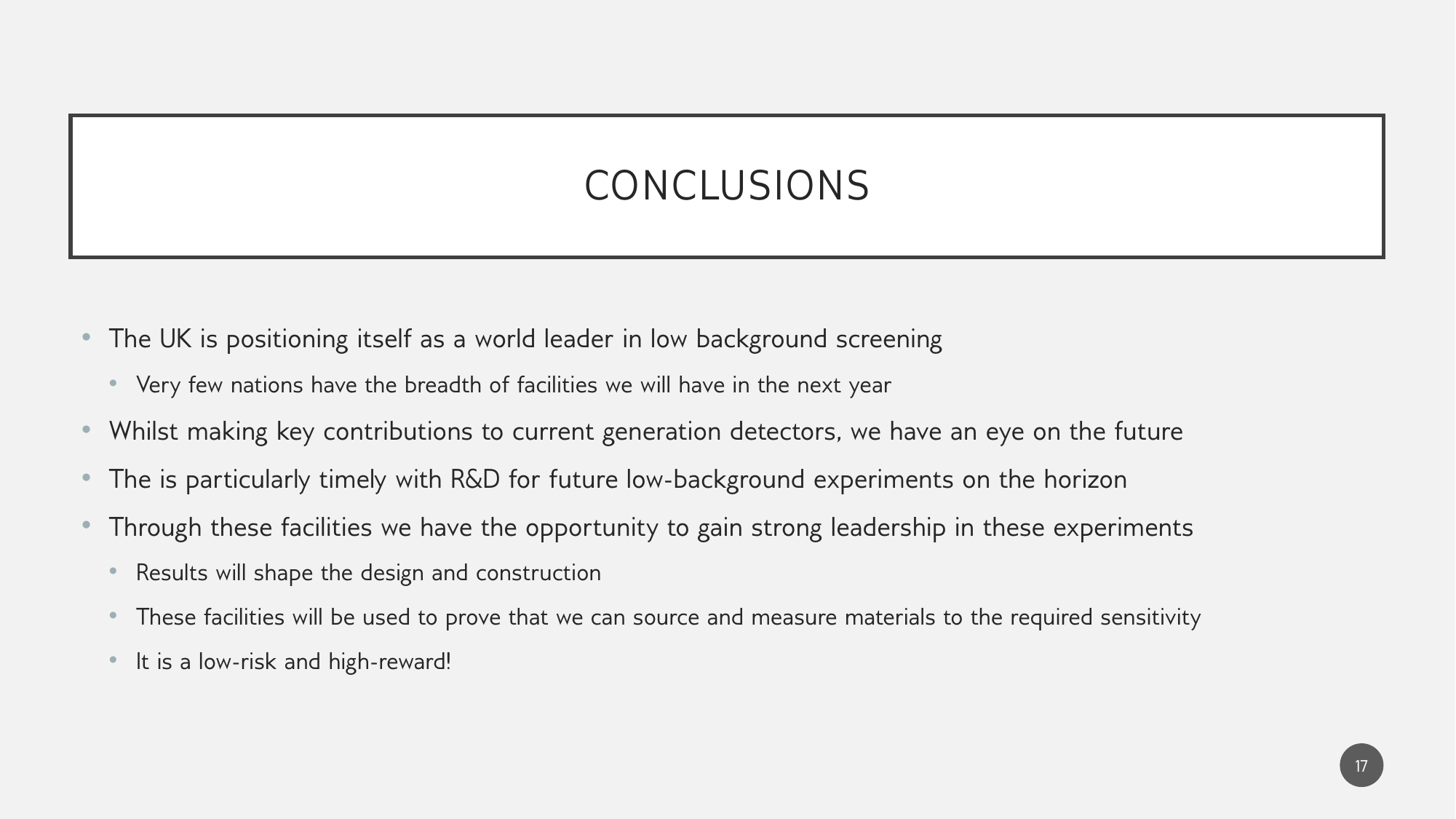

# Conclusions
The UK is positioning itself as a world leader in low background screening
Very few nations have the breadth of facilities we will have in the next year
Whilst making key contributions to current generation detectors, we have an eye on the future
The is particularly timely with R&D for future low-background experiments on the horizon
Through these facilities we have the opportunity to gain strong leadership in these experiments
Results will shape the design and construction
These facilities will be used to prove that we can source and measure materials to the required sensitivity
It is a low-risk and high-reward!
17